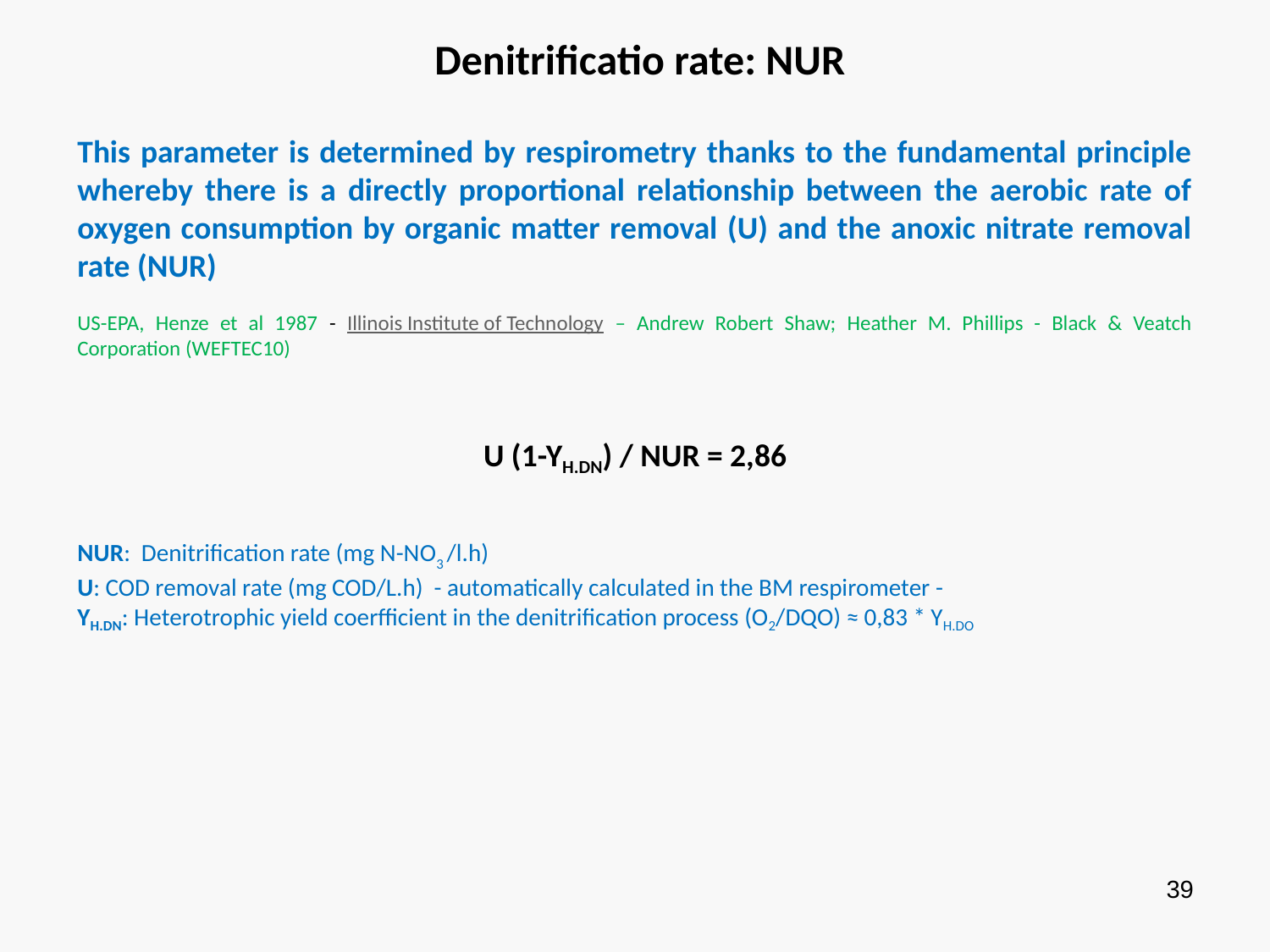

Denitrificatio rate: NUR
This parameter is determined by respirometry thanks to the fundamental principle whereby there is a directly proportional relationship between the aerobic rate of oxygen consumption by organic matter removal (U) and the anoxic nitrate removal rate (NUR)

US-EPA, Henze et al 1987 - Illinois Institute of Technology – Andrew Robert Shaw; Heather M. Phillips - Black & Veatch Corporation (WEFTEC10)

U (1-YH.DN) / NUR = 2,86

NUR:  Denitrification rate (mg N-NO3 /l.h)
U: COD removal rate (mg COD/L.h)  - automatically calculated in the BM respirometer -
YH.DN: Heterotrophic yield coerfficient in the denitrification process (O2/DQO) ≈ 0,83 * YH.DO

39